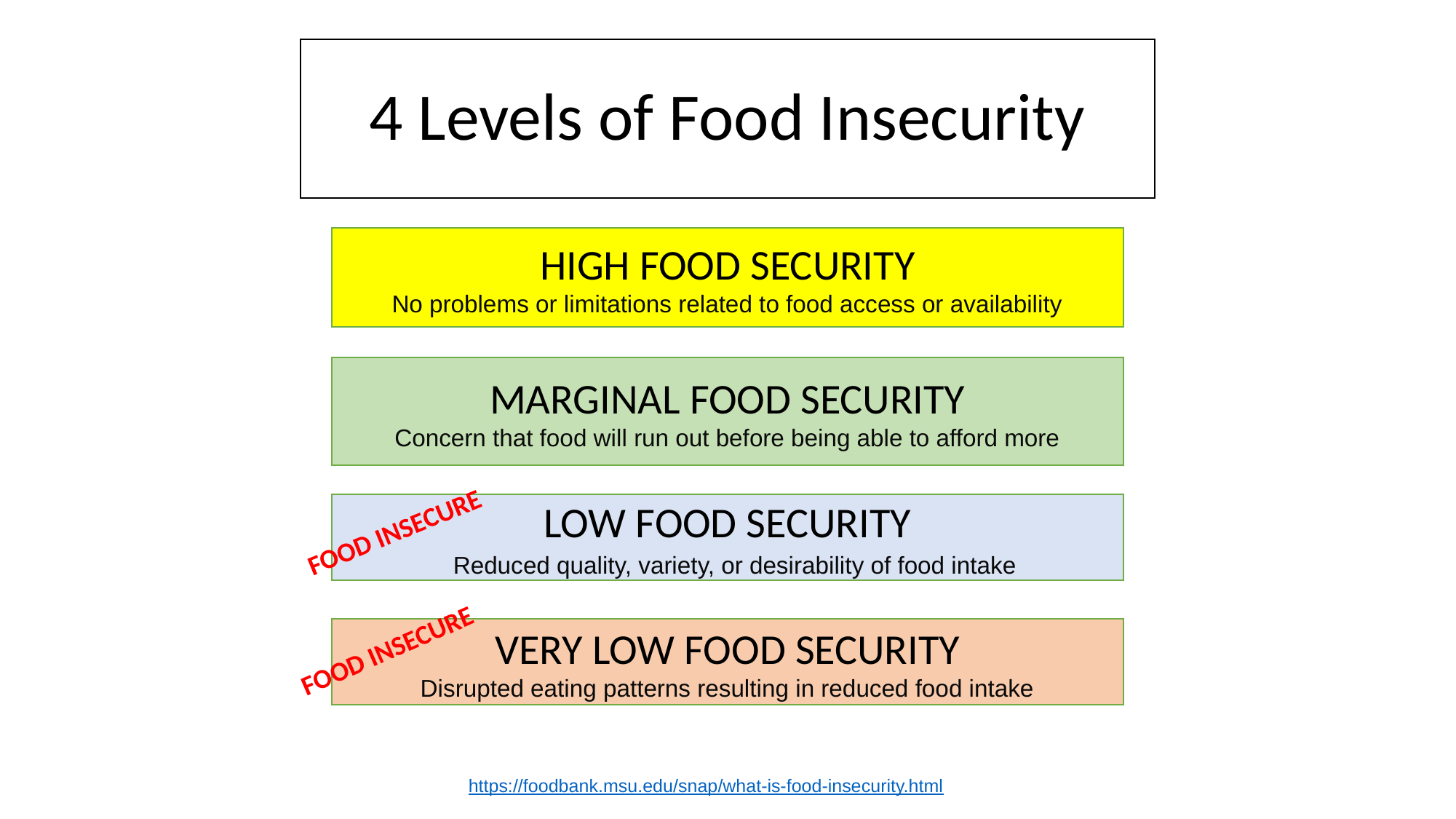

# 4 Levels of Food Insecurity

HIGH FOOD SECURITY
No problems or limitations related to food access or availability

MARGINAL FOOD SECURITY
Concern that food will run out before being able to afford more
LOW FOOD SECURITY
  Reduced quality, variety, or desirability of food intake
FOOD INSECURE
VERY LOW FOOD SECURITY
Disrupted eating patterns resulting in reduced food intake
FOOD INSECURE
https://foodbank.msu.edu/snap/what-is-food-insecurity.html